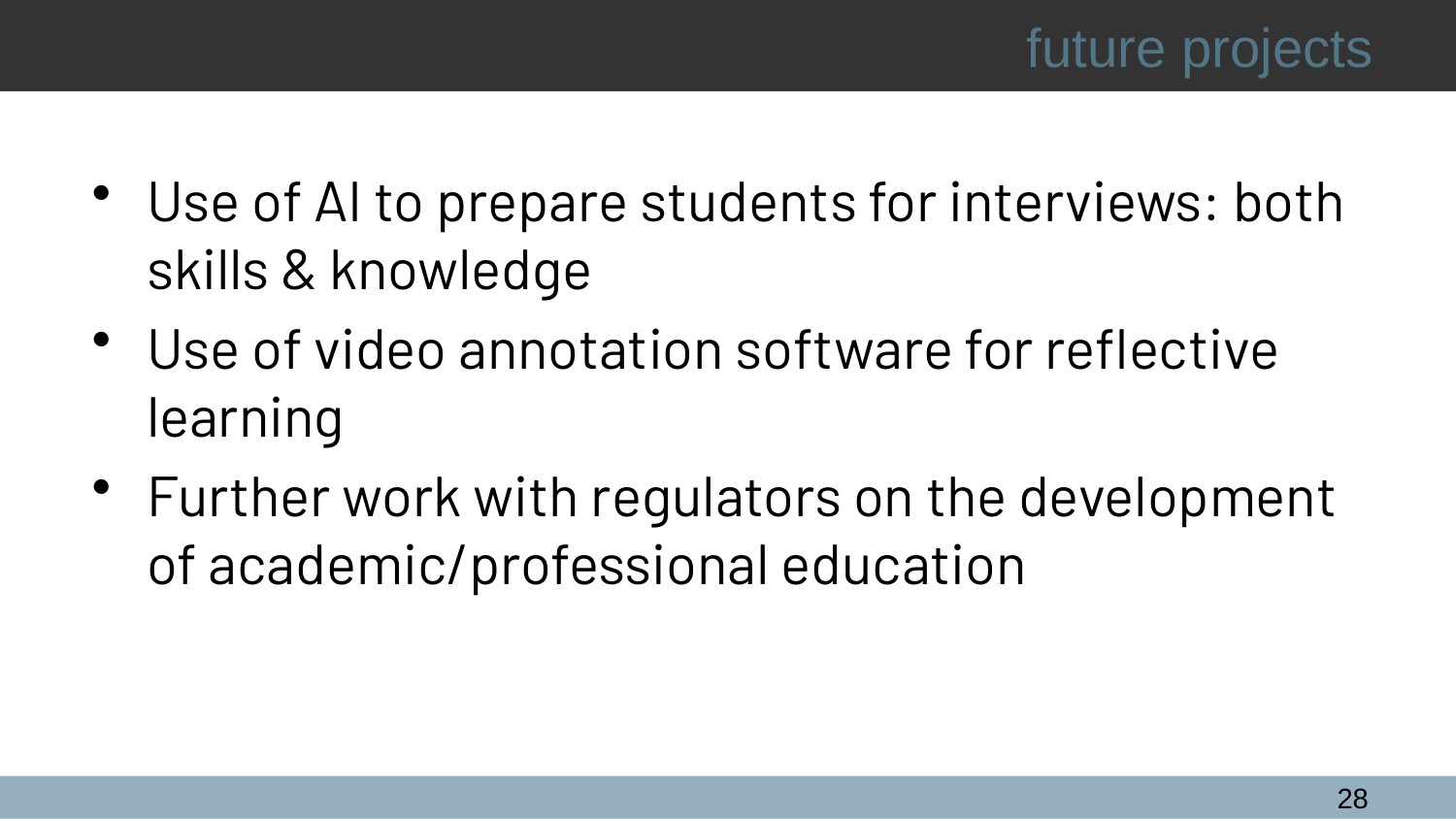

# future projects
Use of AI to prepare students for interviews: both skills & knowledge
Use of video annotation software for reflective learning
Further work with regulators on the development of academic/professional education

28